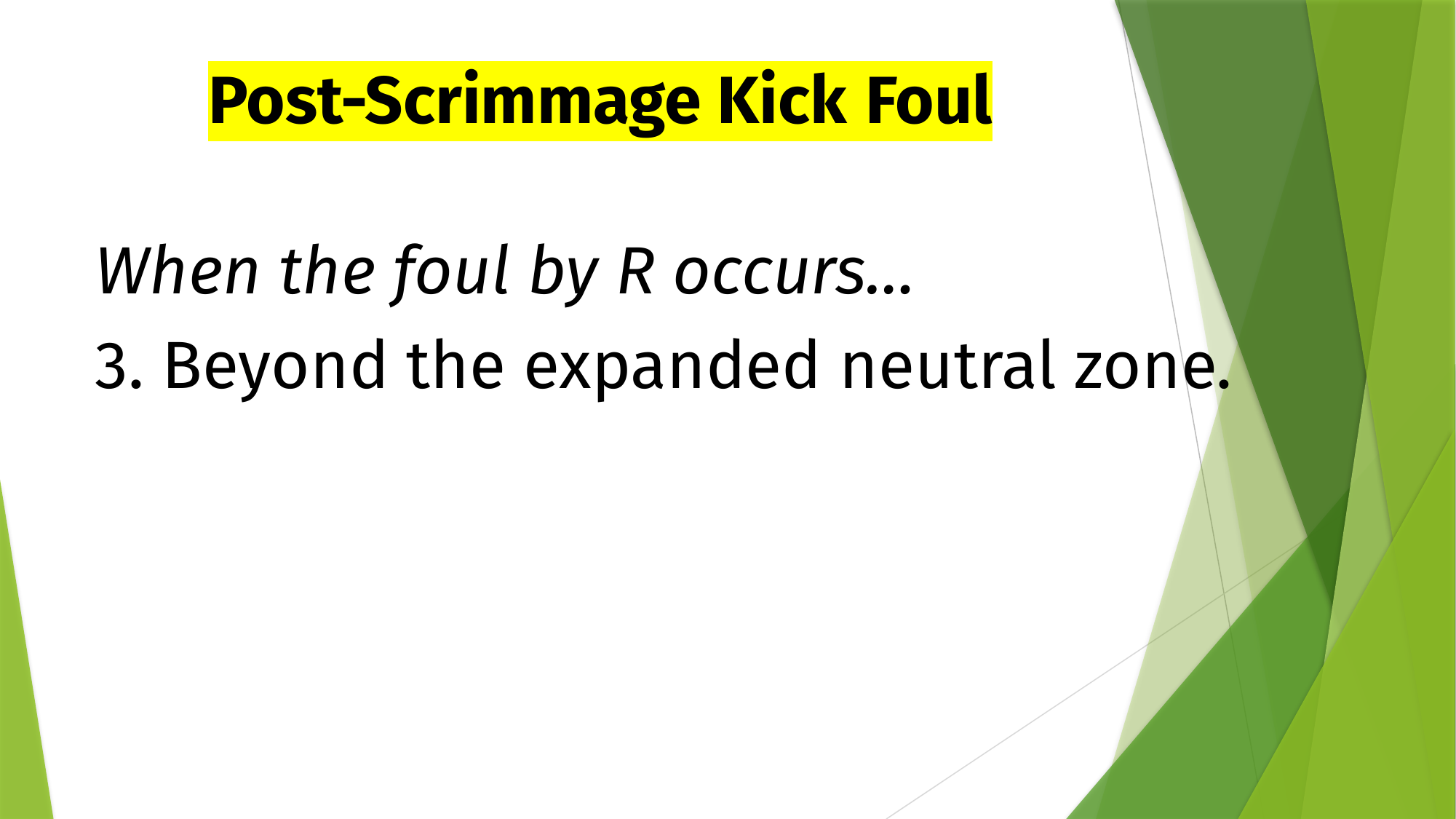

Post-Scrimmage Kick Foul
When the foul by R occurs…

3. Beyond the expanded neutral zone.